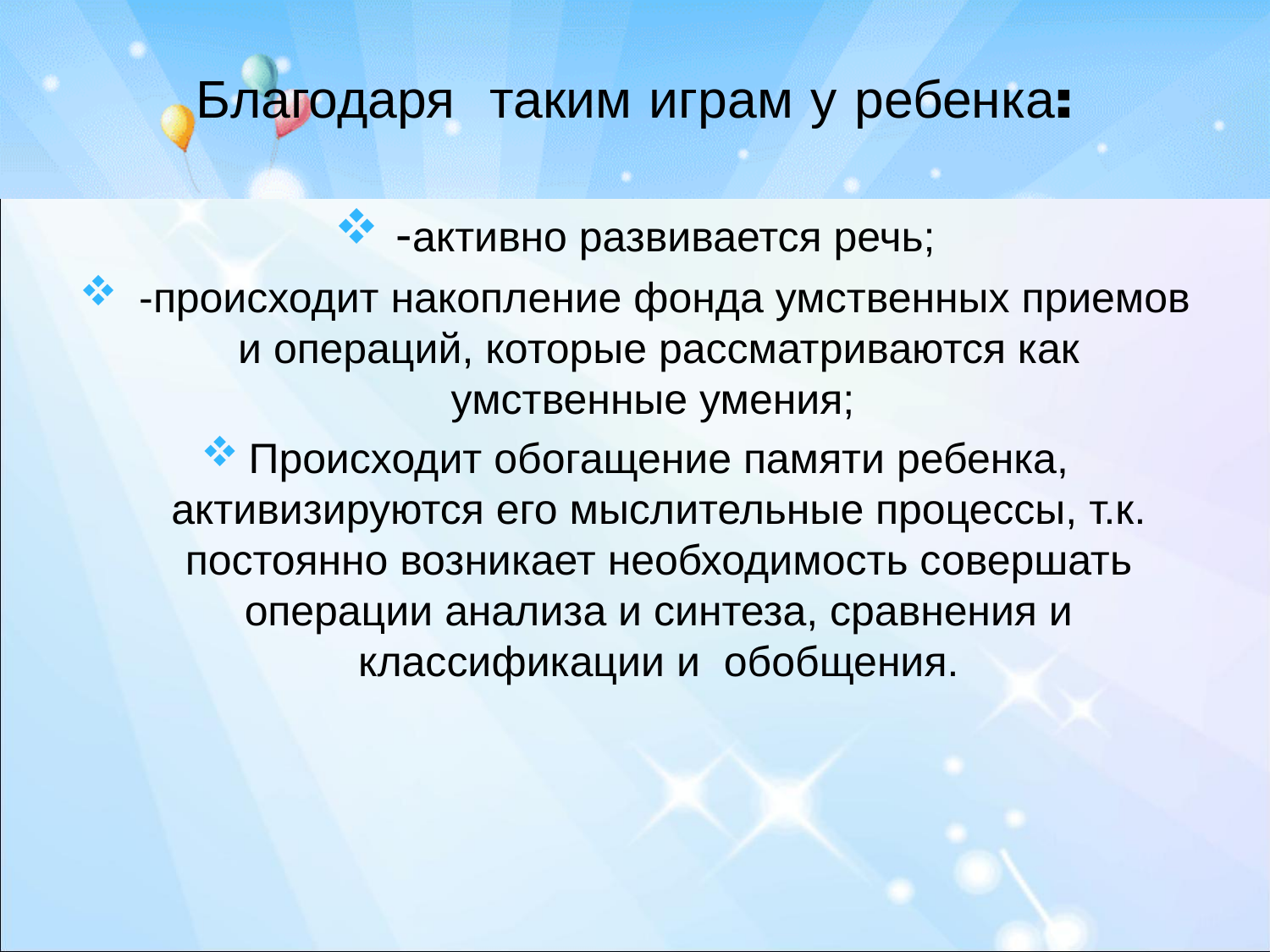

# Благодаря  таким играм у ребенка:
 -активно развивается речь;
 -происходит накопление фонда умственных приемов и операций, которые рассматриваются как умственные умения;
Происходит обогащение памяти ребенка, активизируются его мыслительные процессы, т.к. постоянно возникает необходимость совершать операции анализа и синтеза, сравнения и классификации и  обобщения.